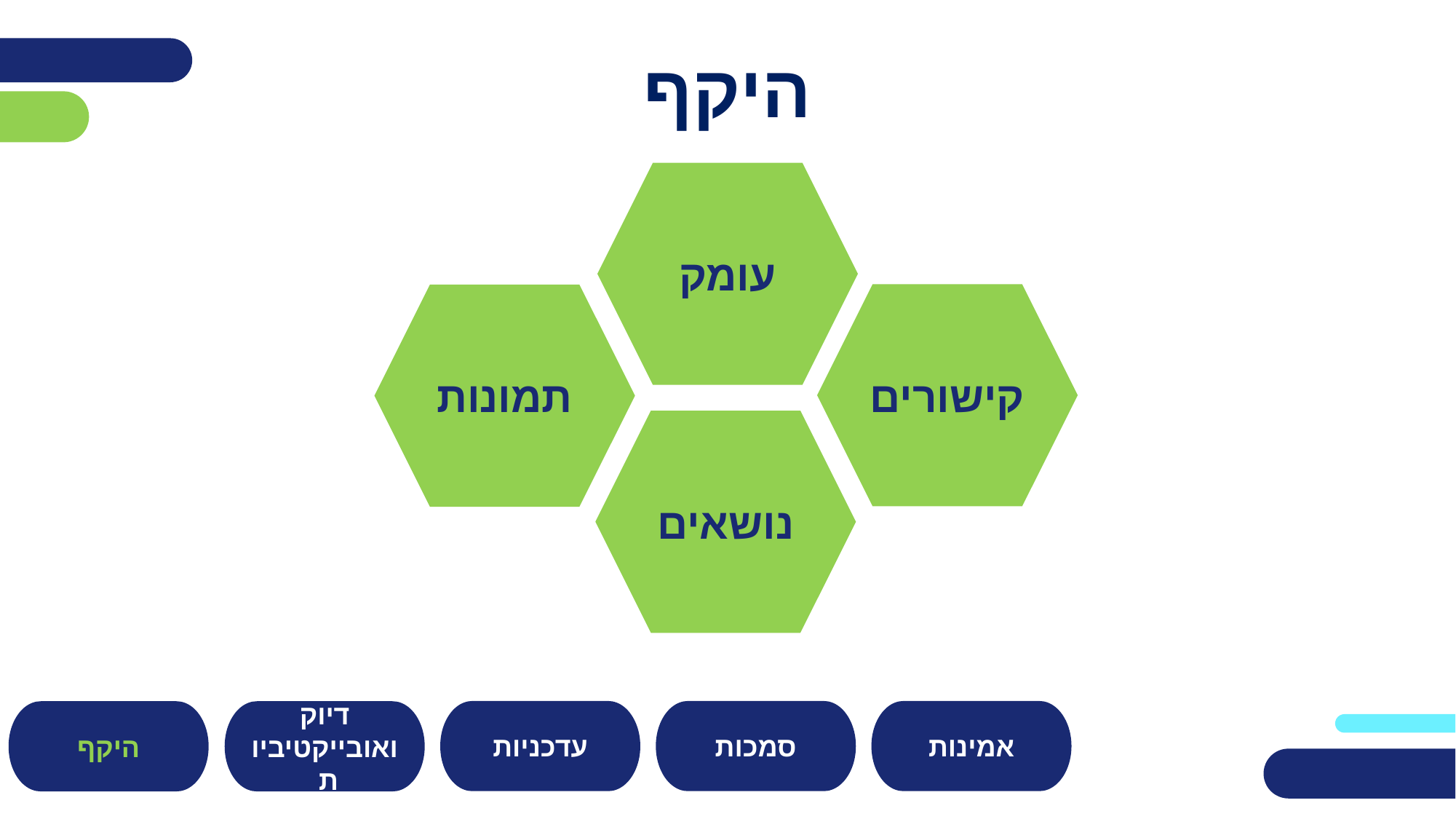

היקף
עומק
קישורים
תמונות
נושאים

סמכות

עדכניות
אמינות

היקף

דיוק ואובייקטיביות